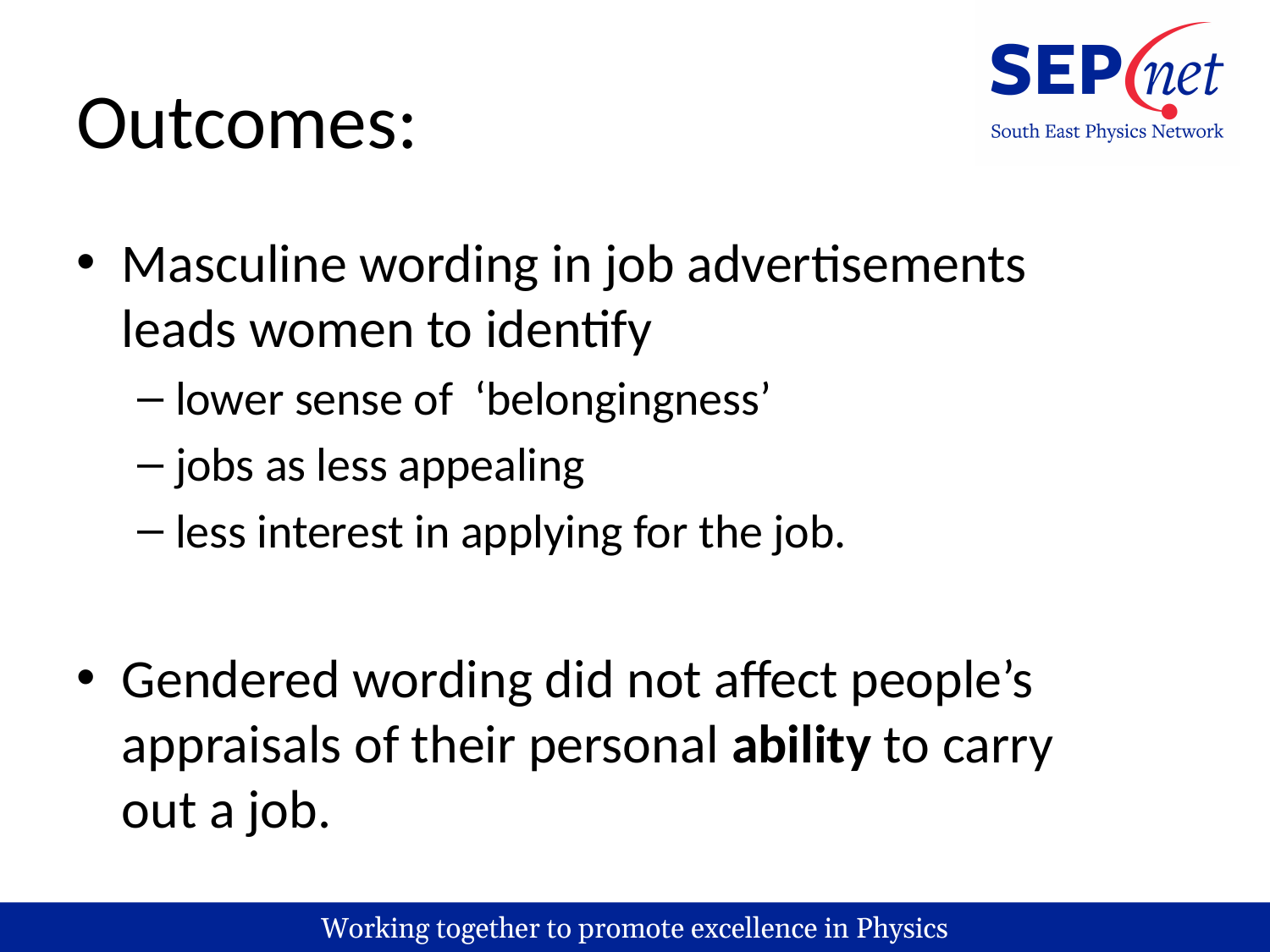

# Outcomes:
Masculine wording in job advertisements leads women to identify
lower sense of  ‘belongingness’
jobs as less appealing
less interest in applying for the job.

Gendered wording did not affect people’s appraisals of their personal ability to carry out a job.